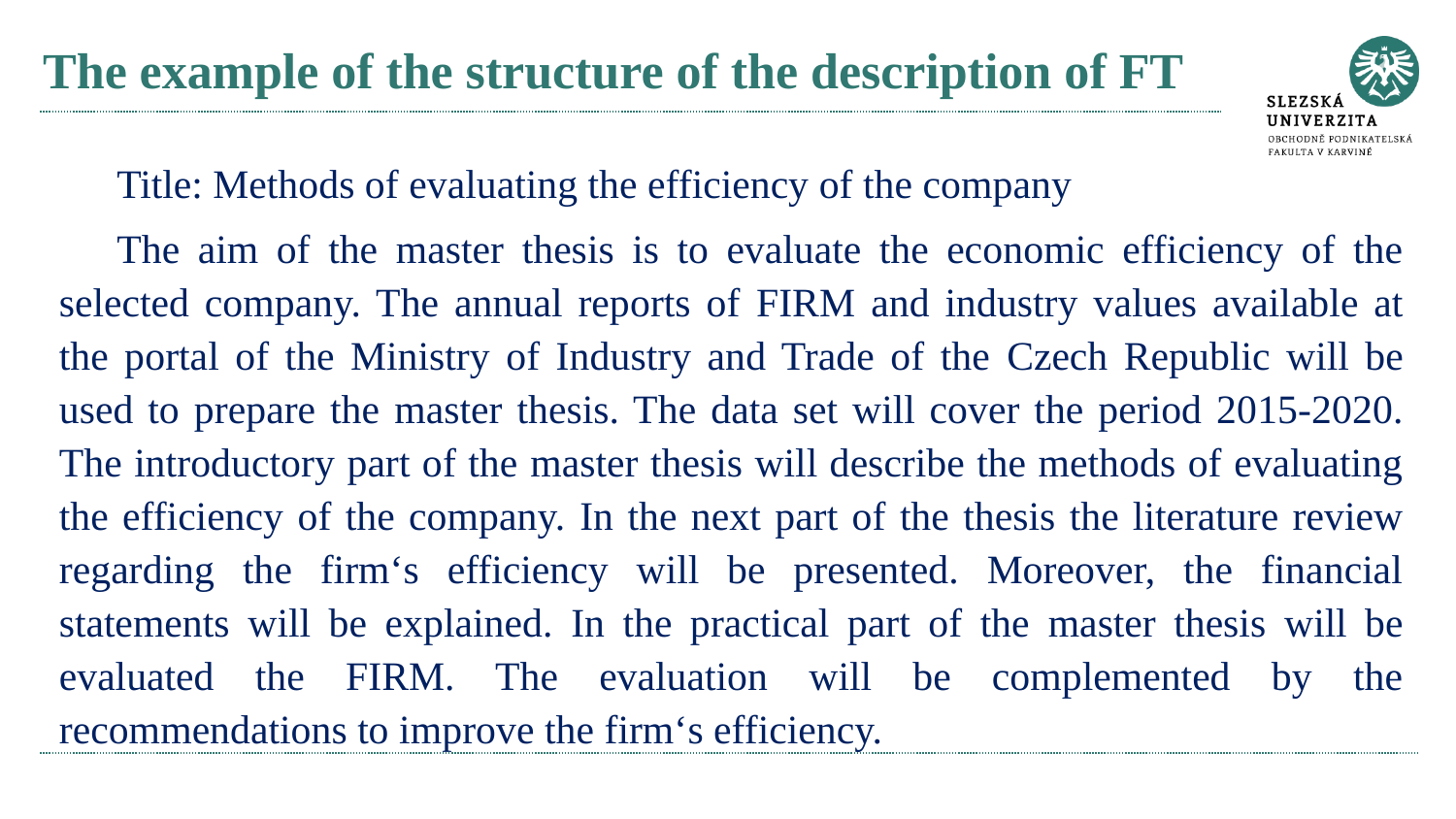

# The example of the structure of the description of FT
Title: Methods of evaluating the efficiency of the company
The aim of the master thesis is to evaluate the economic efficiency of the selected company. The annual reports of FIRM and industry values available at the portal of the Ministry of Industry and Trade of the Czech Republic will be used to prepare the master thesis. The data set will cover the period 2015-2020. The introductory part of the master thesis will describe the methods of evaluating the efficiency of the company. In the next part of the thesis the literature review regarding the firm‘s efficiency will be presented. Moreover, the financial statements will be explained. In the practical part of the master thesis will be evaluated the FIRM. The evaluation will be complemented by the recommendations to improve the firm‘s efficiency.